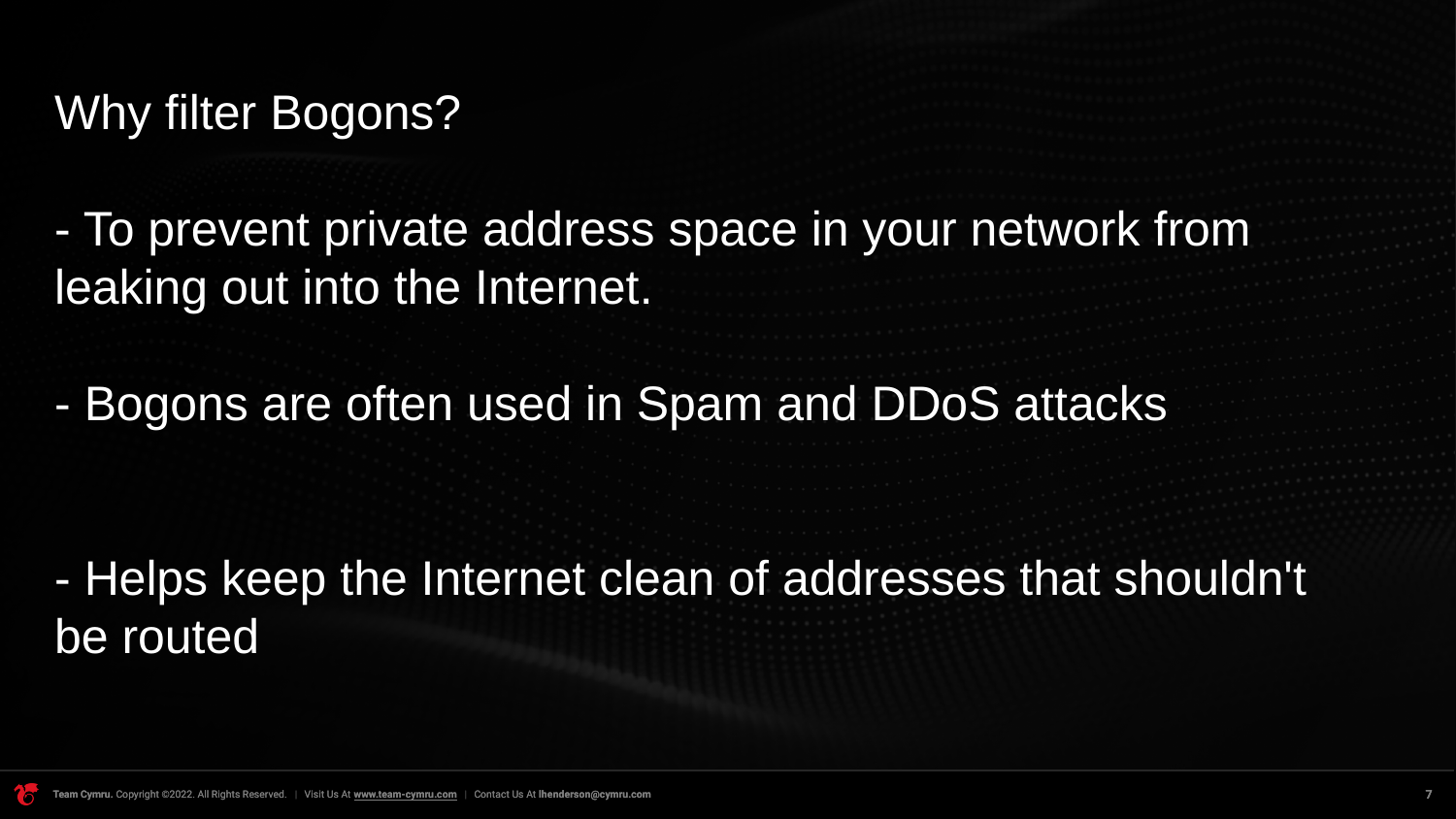

Why filter Bogons?

- To prevent private address space in your network from leaking out into the Internet.

- Bogons are often used in Spam and DDoS attacks

- Helps keep the Internet clean of addresses that shouldn't be routed

7
7